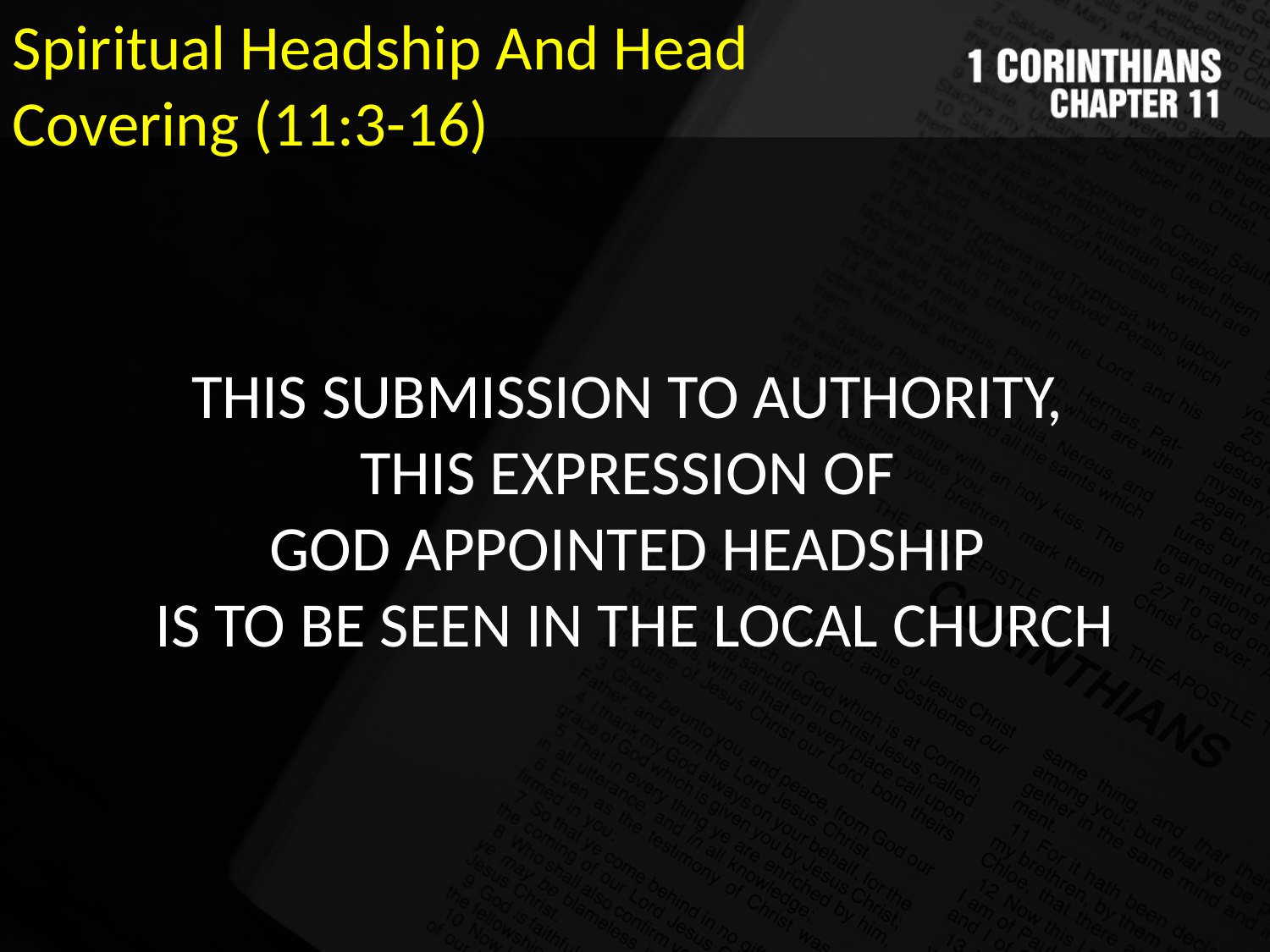

Spiritual Headship And Head Covering (11:3-16)
THIS SUBMISSION TO AUTHORITY,
THIS EXPRESSION OF
GOD APPOINTED HEADSHIP
IS TO BE SEEN IN THE LOCAL CHURCH